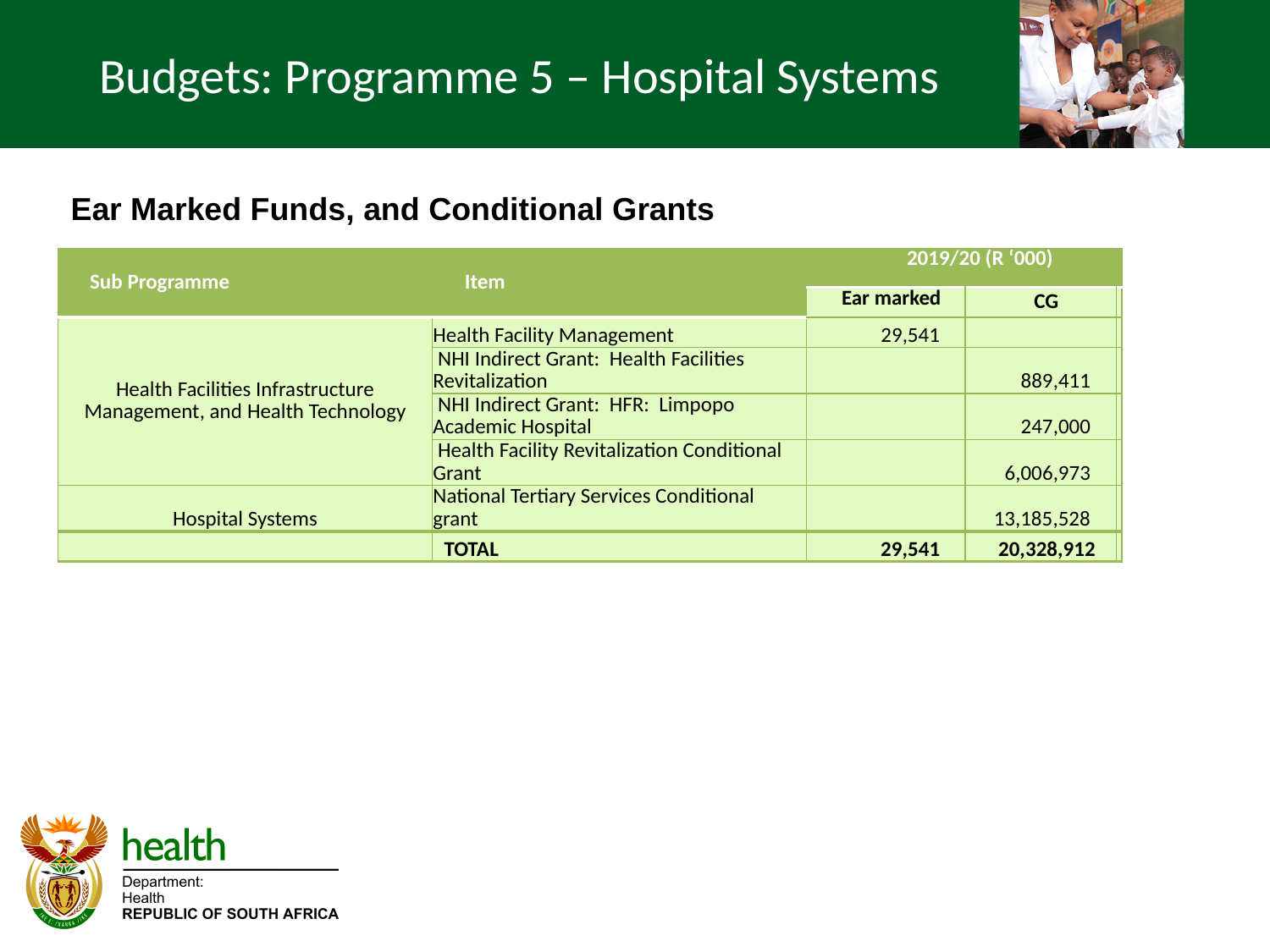

# Budgets: Programme 5 – Hospital Systems
Ear Marked Funds, and Conditional Grants
| Sub Programme | Item | 2019/20 (R ‘000) |  |  |
| --- | --- | --- | --- | --- |
|  |  | Ear marked | CG |  |
| Health Facilities Infrastructure Management, and Health Technology | Health Facility Management | 29,541 |  |  |
|  | NHI Indirect Grant: Health Facilities Revitalization |  | 889,411 |  |
|  | NHI Indirect Grant: HFR: Limpopo Academic Hospital |  | 247,000 |  |
|  | Health Facility Revitalization Conditional Grant |  | 6,006,973 |  |
| Hospital Systems | National Tertiary Services Conditional grant |  | 13,185,528 |  |
|  | TOTAL | 29,541 | 20,328,912 |  |